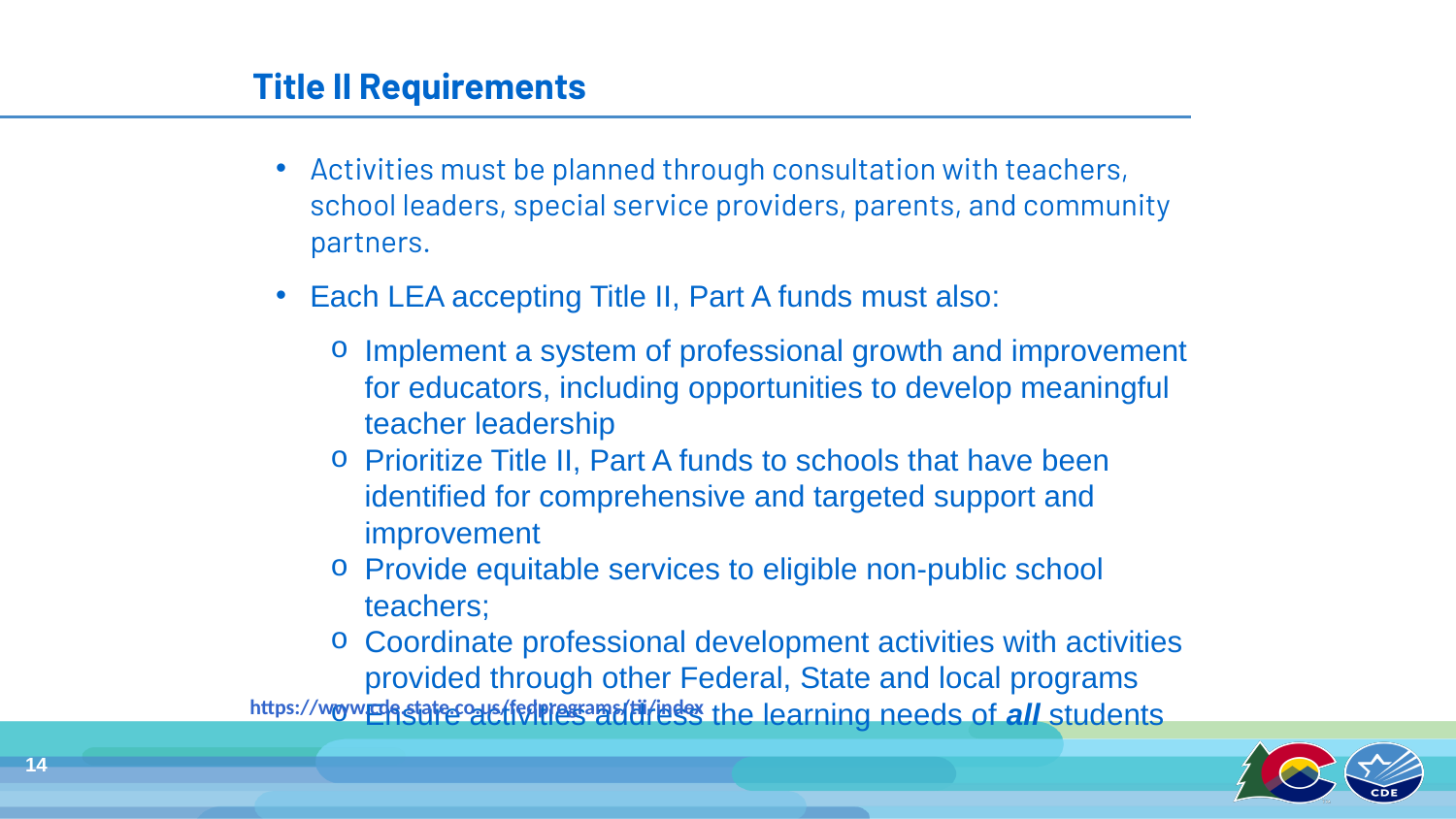

Title II Requirements
Activities must be planned through consultation with teachers, school leaders, special service providers, parents, and community partners.
Each LEA accepting Title II, Part A funds must also:
Implement a system of professional growth and improvement for educators, including opportunities to develop meaningful teacher leadership
Prioritize Title II, Part A funds to schools that have been identified for comprehensive and targeted support and improvement
Provide equitable services to eligible non-public school teachers;
Coordinate professional development activities with activities provided through other Federal, State and local programs
Ensure activities address the learning needs of all students
https://www.cde.state.co.us/fedprograms/tii/index